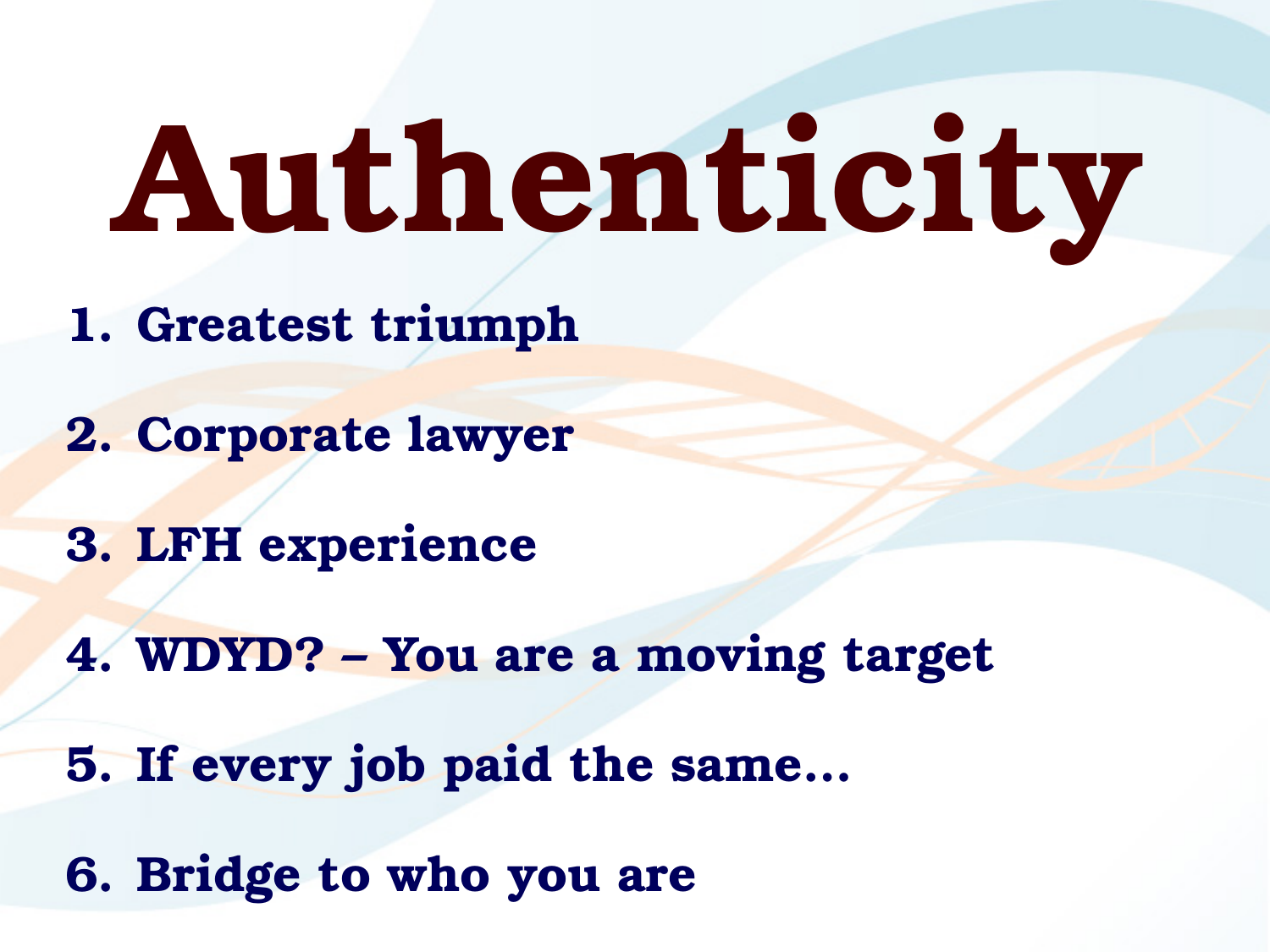

Authenticity
Greatest triumph
Corporate lawyer
LFH experience
WDYD? – You are a moving target
If every job paid the same…
Bridge to who you are